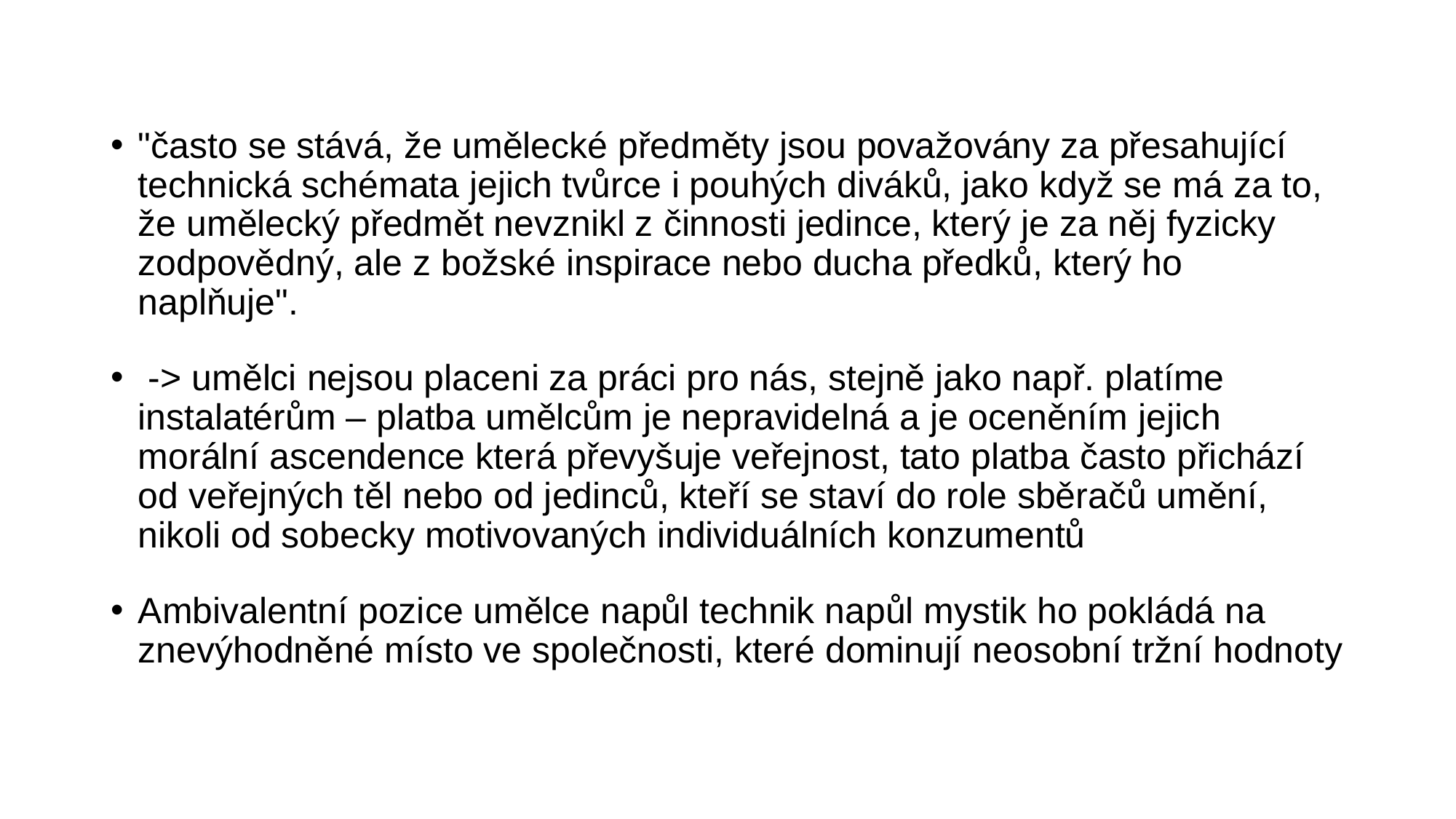

"často se stává, že umělecké předměty jsou považovány za přesahující technická schémata jejich tvůrce i pouhých diváků, jako když se má za to, že umělecký předmět nevznikl z činnosti jedince, který je za něj fyzicky zodpovědný, ale z božské inspirace nebo ducha předků, který ho naplňuje".
 -> umělci nejsou placeni za práci pro nás, stejně jako např. platíme instalatérům – platba umělcům je nepravidelná a je oceněním jejich morální ascendence která převyšuje veřejnost, tato platba často přichází od veřejných těl nebo od jedinců, kteří se staví do role sběračů umění, nikoli od sobecky motivovaných individuálních konzumentů
Ambivalentní pozice umělce napůl technik napůl mystik ho pokládá na znevýhodněné místo ve společnosti, které dominují neosobní tržní hodnoty